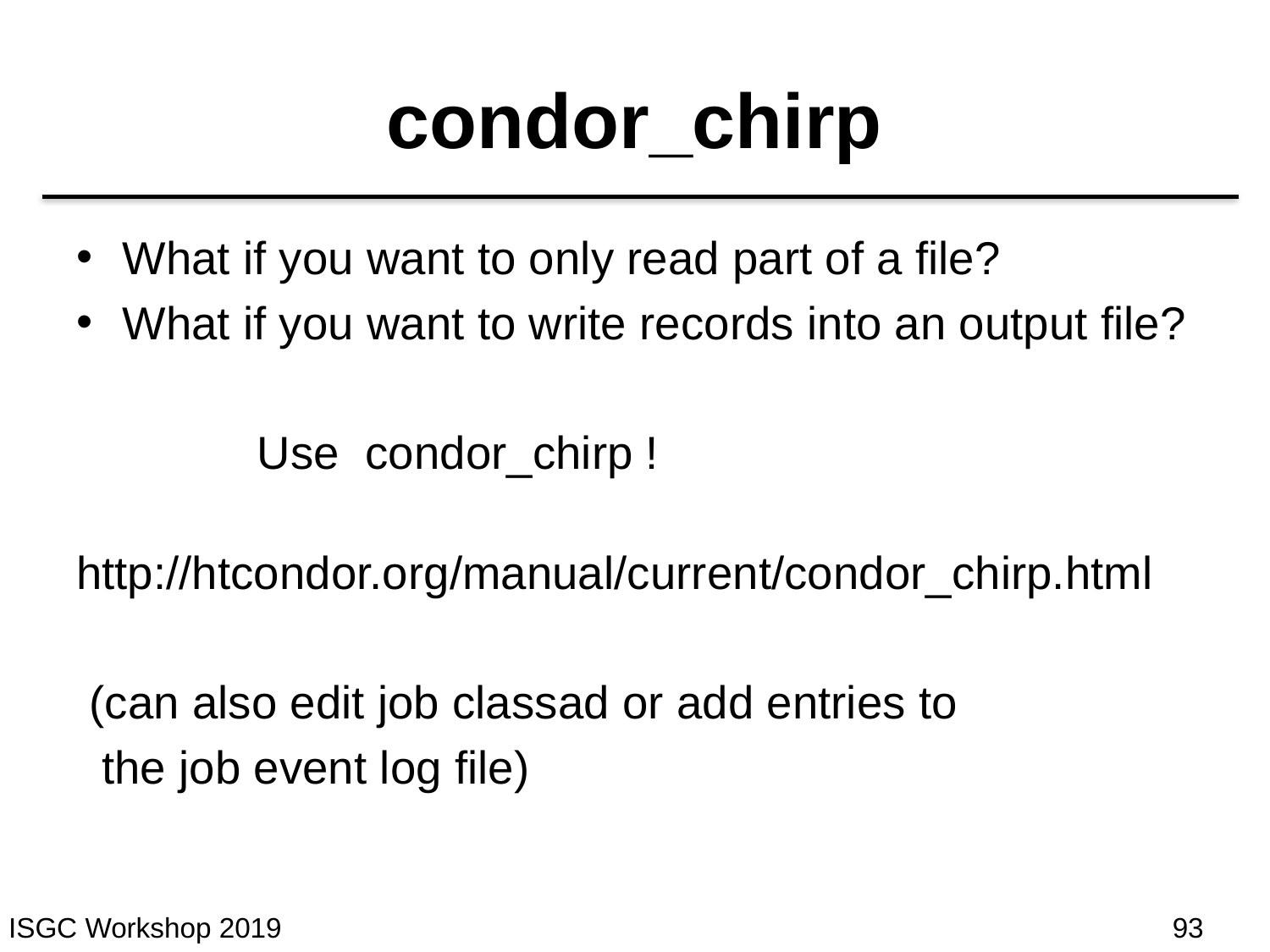

# condor_chirp
What if you want to only read part of a file?
What if you want to write records into an output file?

              Use  condor_chirp !
    http://htcondor.org/manual/current/condor_chirp.html

 (can also edit job classad or add entries to
  the job event log file)